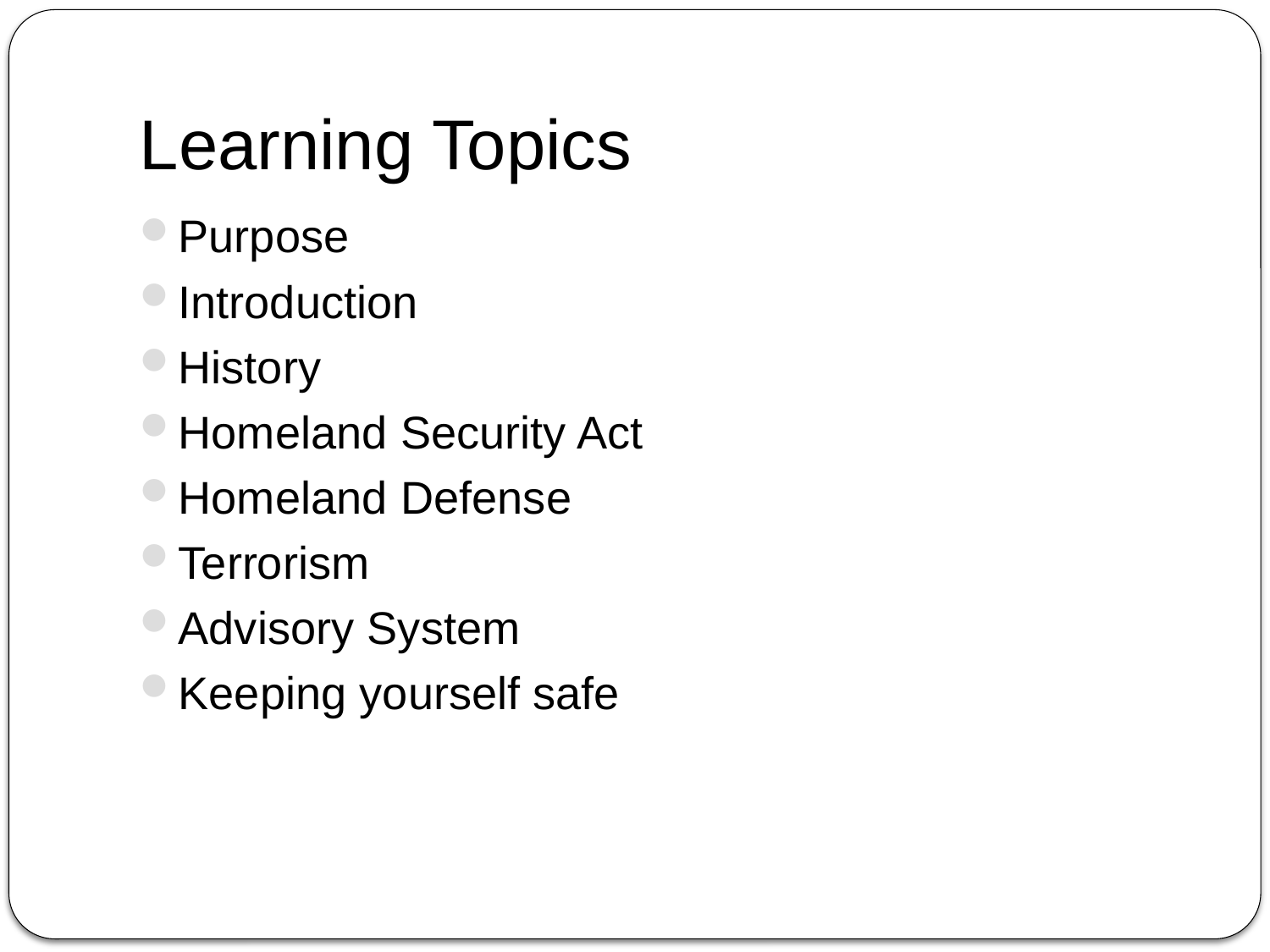

# Learning Topics
Purpose
Introduction
History
Homeland Security Act
Homeland Defense
Terrorism
Advisory System
Keeping yourself safe